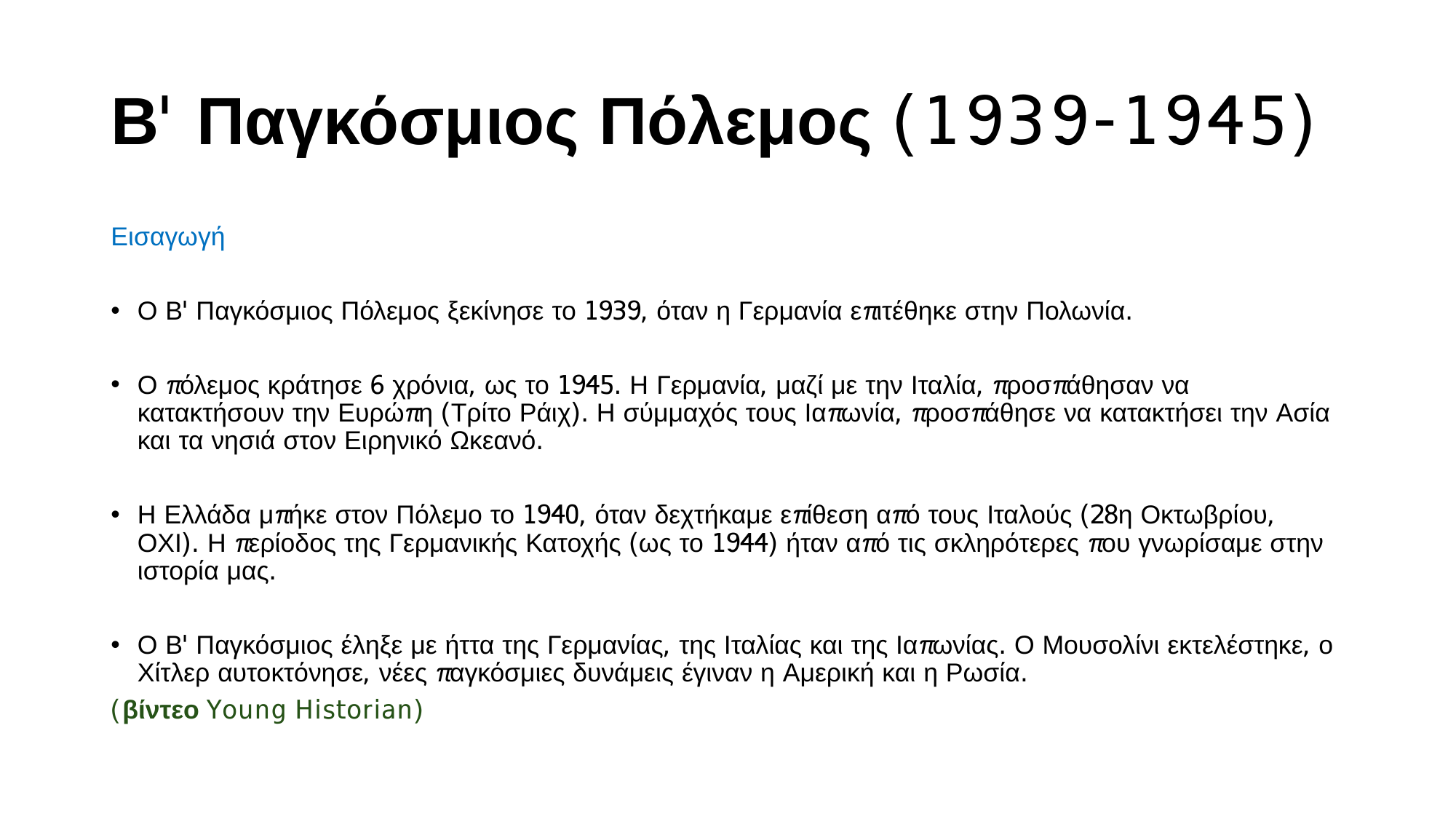

# Β' Παγκόσμιος Πόλεμος (1939-1945)
Εισαγωγή

Ο Β' Παγκόσμιος Πόλεμος ξεκίνησε το 1939, όταν η Γερμανία επιτέθηκε στην Πολωνία.

Ο πόλεμος κράτησε 6 χρόνια, ως το 1945. Η Γερμανία, μαζί με την Ιταλία, προσπάθησαν να κατακτήσουν την Ευρώπη (Τρίτο Ράιχ). Η σύμμαχός τους Ιαπωνία, προσπάθησε να κατακτήσει την Ασία και τα νησιά στον Ειρηνικό Ωκεανό.

Η Ελλάδα μπήκε στον Πόλεμο το 1940, όταν δεχτήκαμε επίθεση από τους Ιταλούς (28η Οκτωβρίου, ΟΧΙ). Η περίοδος της Γερμανικής Κατοχής (ως το 1944) ήταν από τις σκληρότερες που γνωρίσαμε στην ιστορία μας.

Ο Β' Παγκόσμιος έληξε με ήττα της Γερμανίας, της Ιταλίας και της Ιαπωνίας. Ο Μουσολίνι εκτελέστηκε, ο Χίτλερ αυτοκτόνησε, νέες παγκόσμιες δυνάμεις έγιναν η Αμερική και η Ρωσία.
(βίντεο Young Historian)